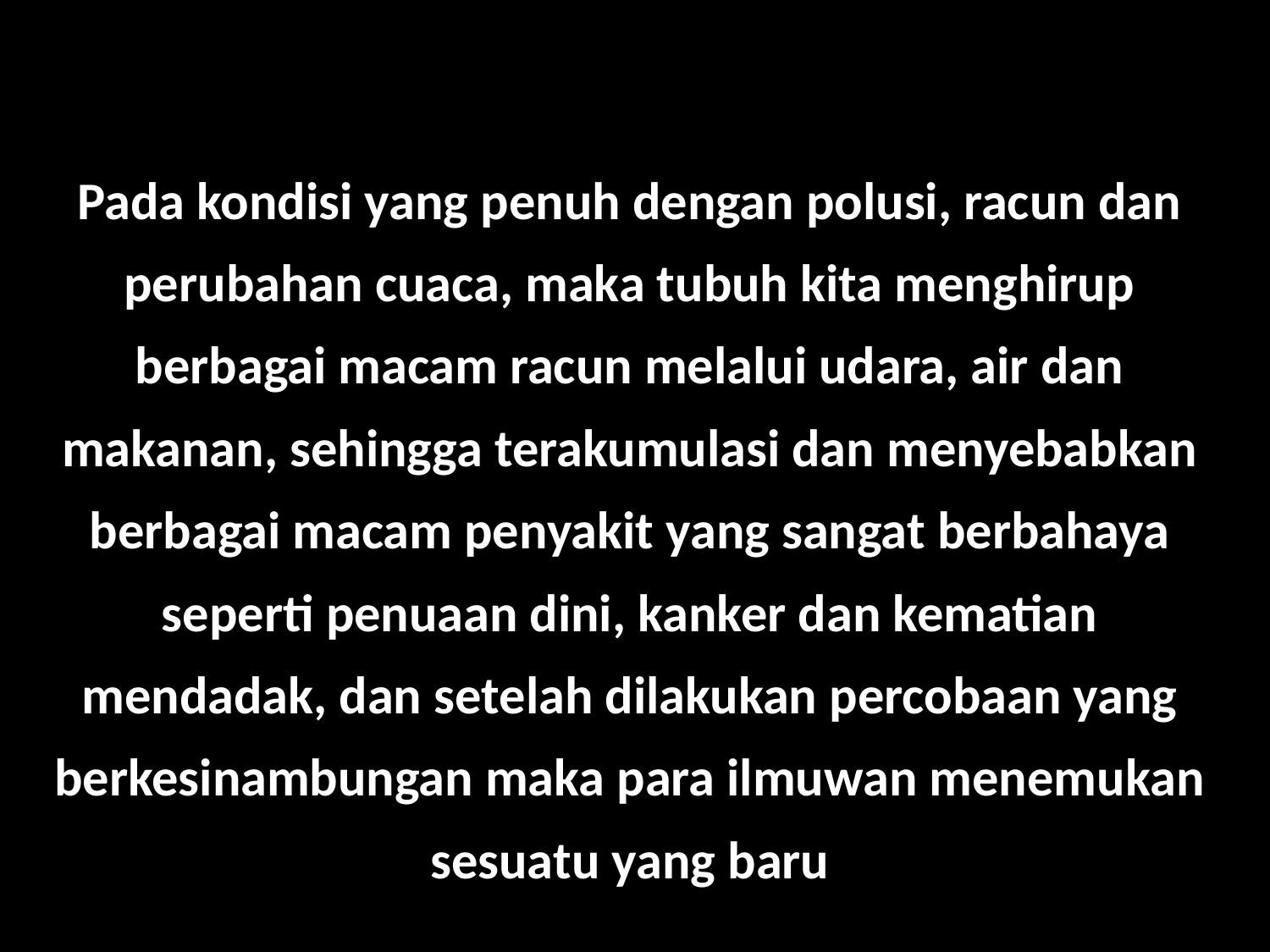

Pada kondisi yang penuh dengan polusi, racun dan perubahan cuaca, maka tubuh kita menghirup berbagai macam racun melalui udara, air dan makanan, sehingga terakumulasi dan menyebabkan berbagai macam penyakit yang sangat berbahaya seperti penuaan dini, kanker dan kematian mendadak, dan setelah dilakukan percobaan yang berkesinambungan maka para ilmuwan menemukan sesuatu yang baru